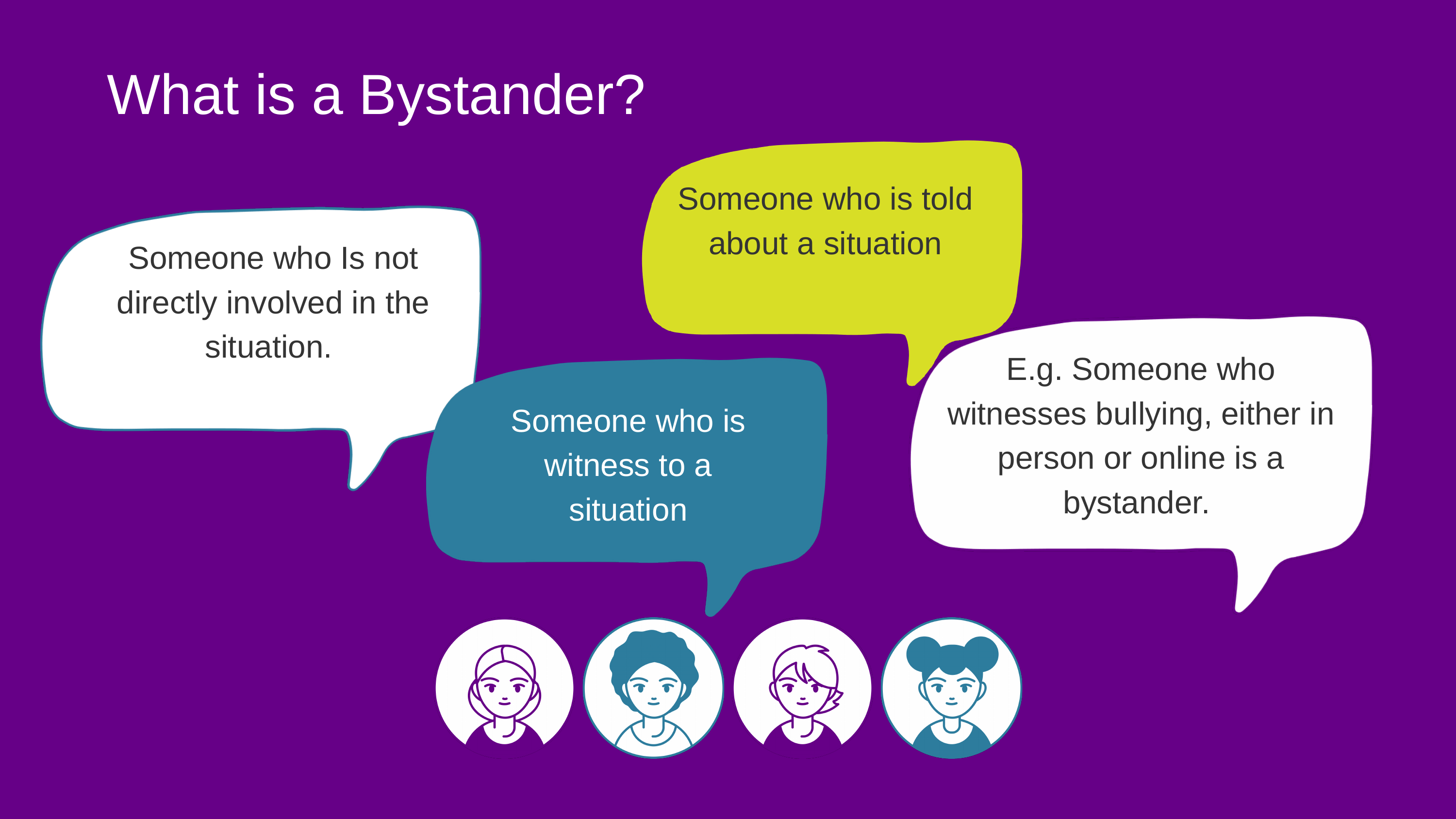

What is a Bystander?

Someone who is told about a situation

Someone who Is not directly involved in the situation.

E.g. Someone who witnesses bullying, either in person or online is a bystander.

Someone who is witness to a situation